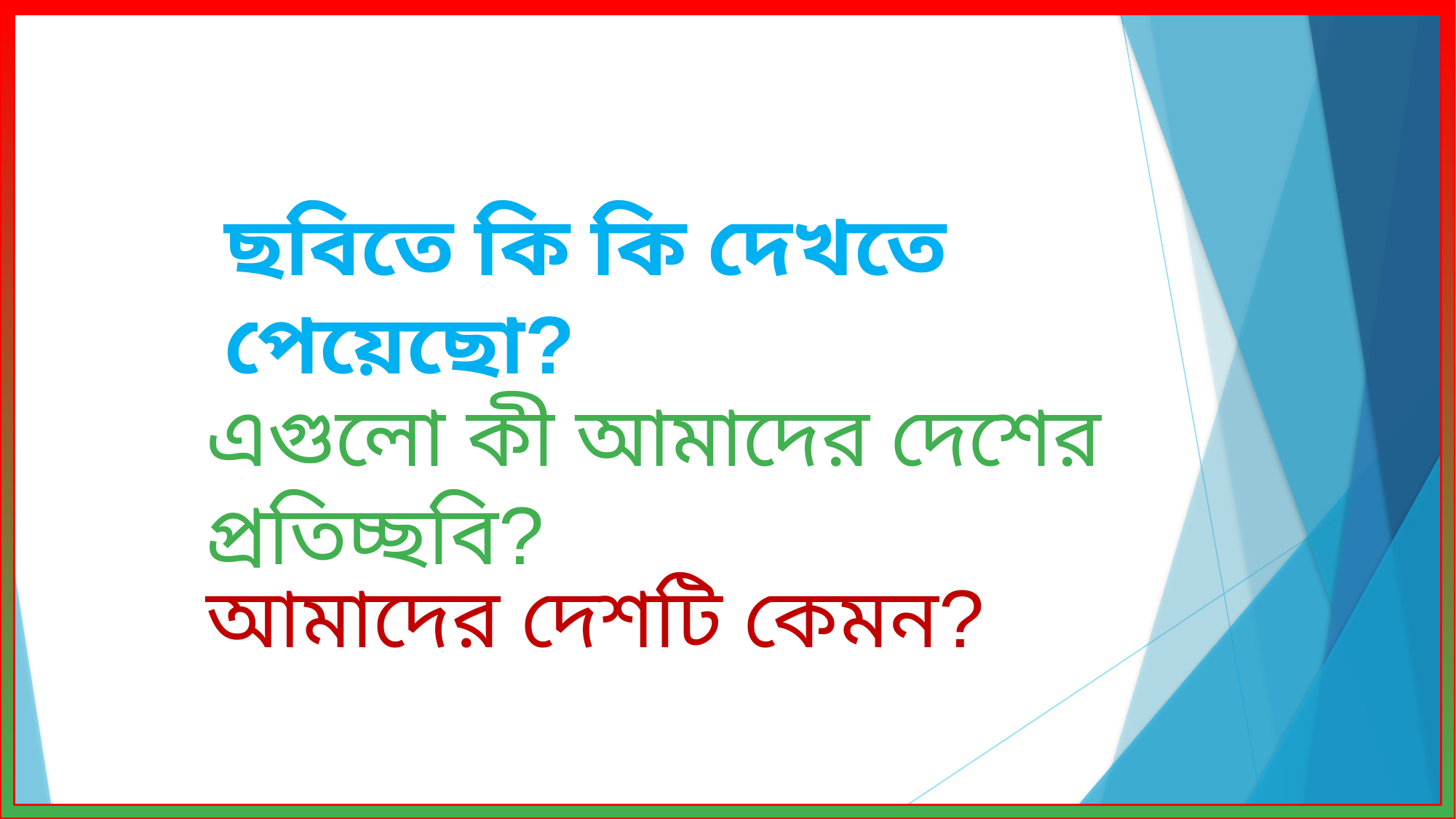

ছবিতে কি কি দেখতে পেয়েছো?
এগুলো কী আমাদের দেশের প্রতিচ্ছবি?
আমাদের দেশটি কেমন?